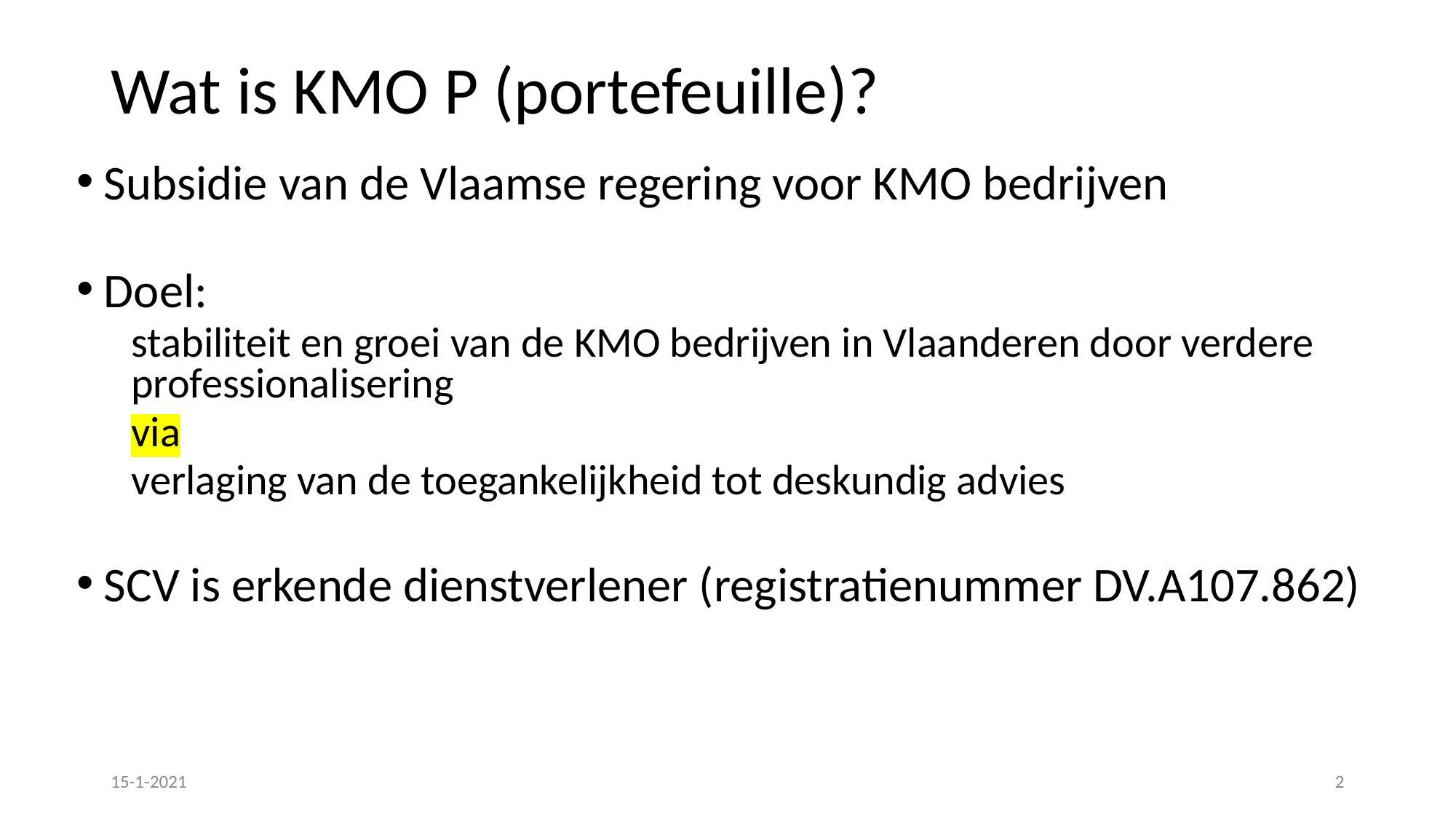

# Wat is KMO P (portefeuille)?
Subsidie van de Vlaamse regering voor KMO bedrijven

Doel:
stabiliteit en groei van de KMO bedrijven in Vlaanderen door verdere professionalisering
via
verlaging van de toegankelijkheid tot deskundig advies

SCV is erkende dienstverlener (registratienummer DV.A107.862)
15-1-2021
2